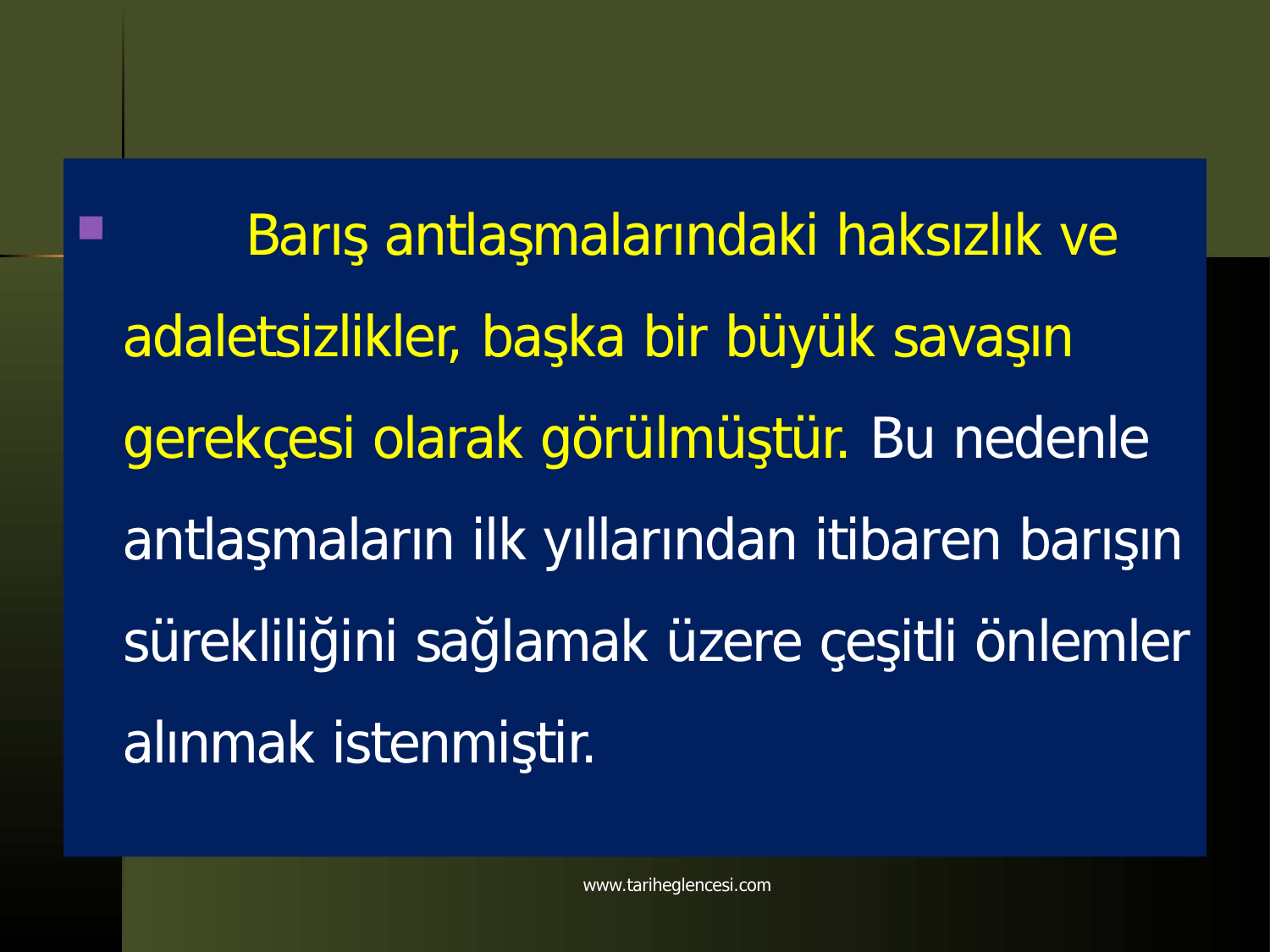

Barış antlaşmalarındaki haksızlık ve adaletsizlikler, başka bir büyük savaşın gerekçesi olarak görülmüştür. Bu nedenle antlaşmaların ilk yıllarından itibaren barışın sürekliliğini sağlamak üzere çeşitli önlemler alınmak istenmiştir.
www.tariheglencesi.com